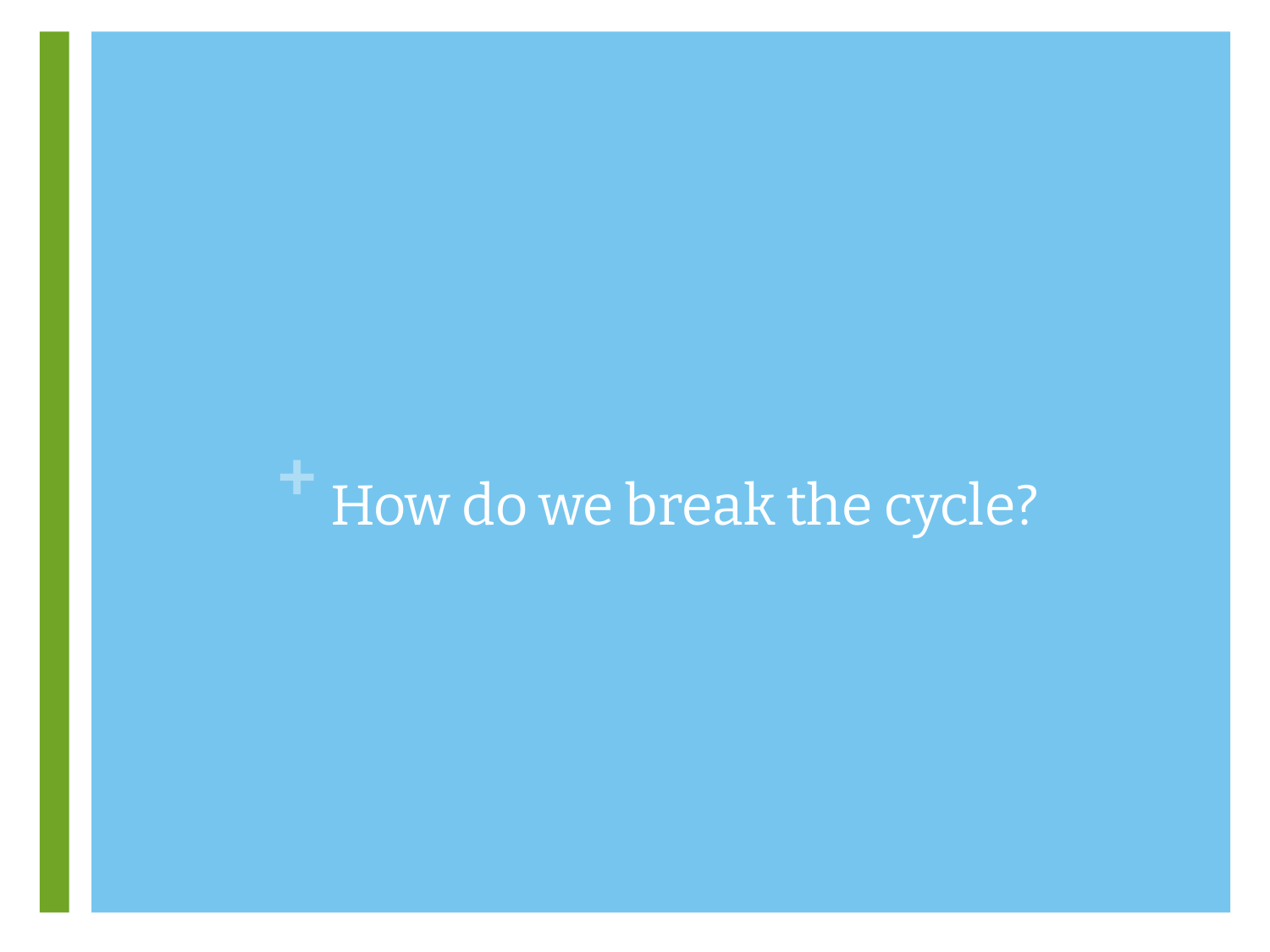

# How do we break the cycle?